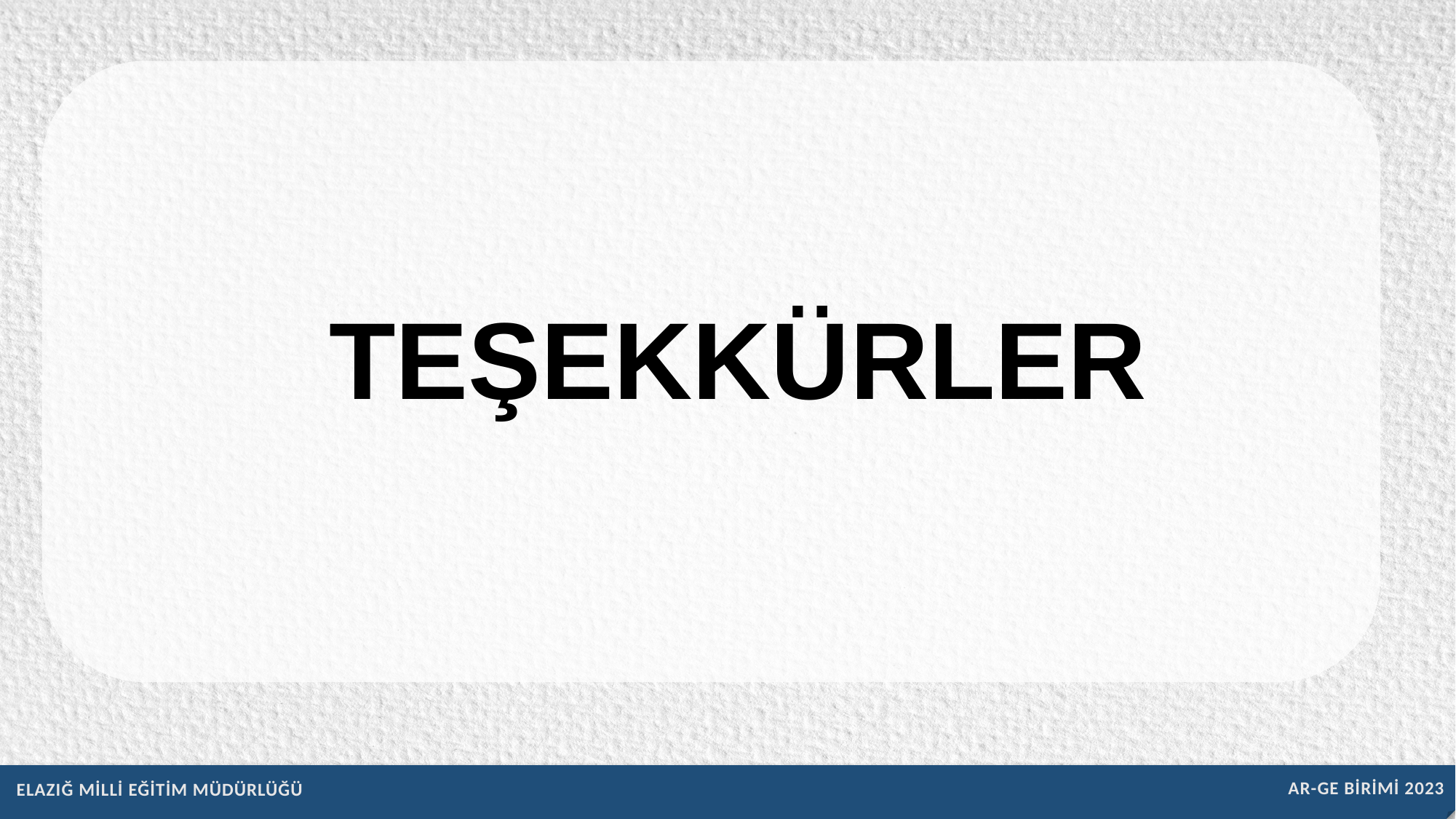

TEŞEKKÜRLER
AR-GE BİRİMİ 2023
ELAZIĞ MİLLİ EĞİTİM MÜDÜRLÜĞÜ